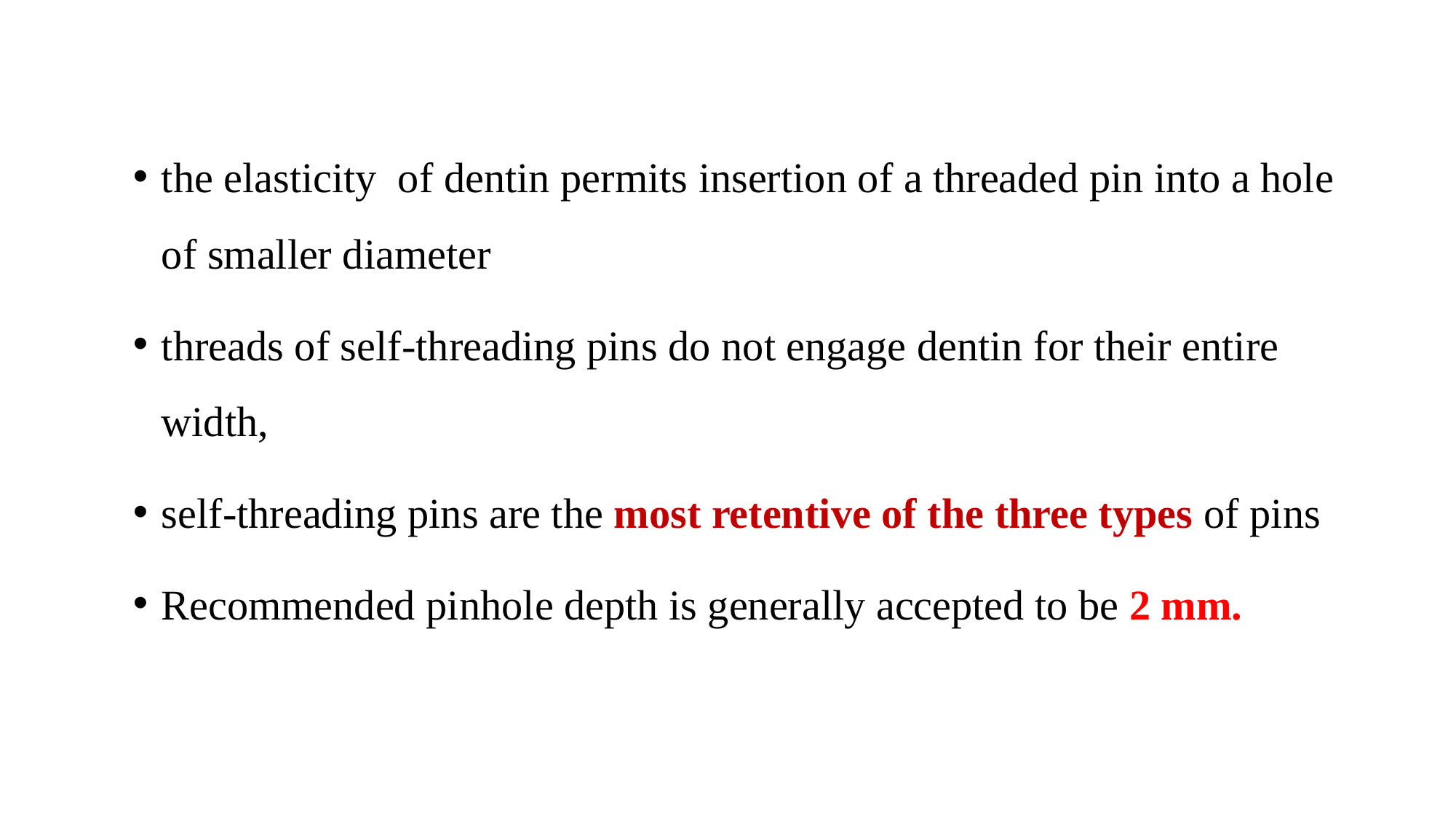

the elasticity  of dentin permits insertion of a threaded pin into a hole of smaller diameter
threads of self-threading pins do not engage dentin for their entire width,
self-threading pins are the most retentive of the three types of pins
Recommended pinhole depth is generally accepted to be 2 mm.